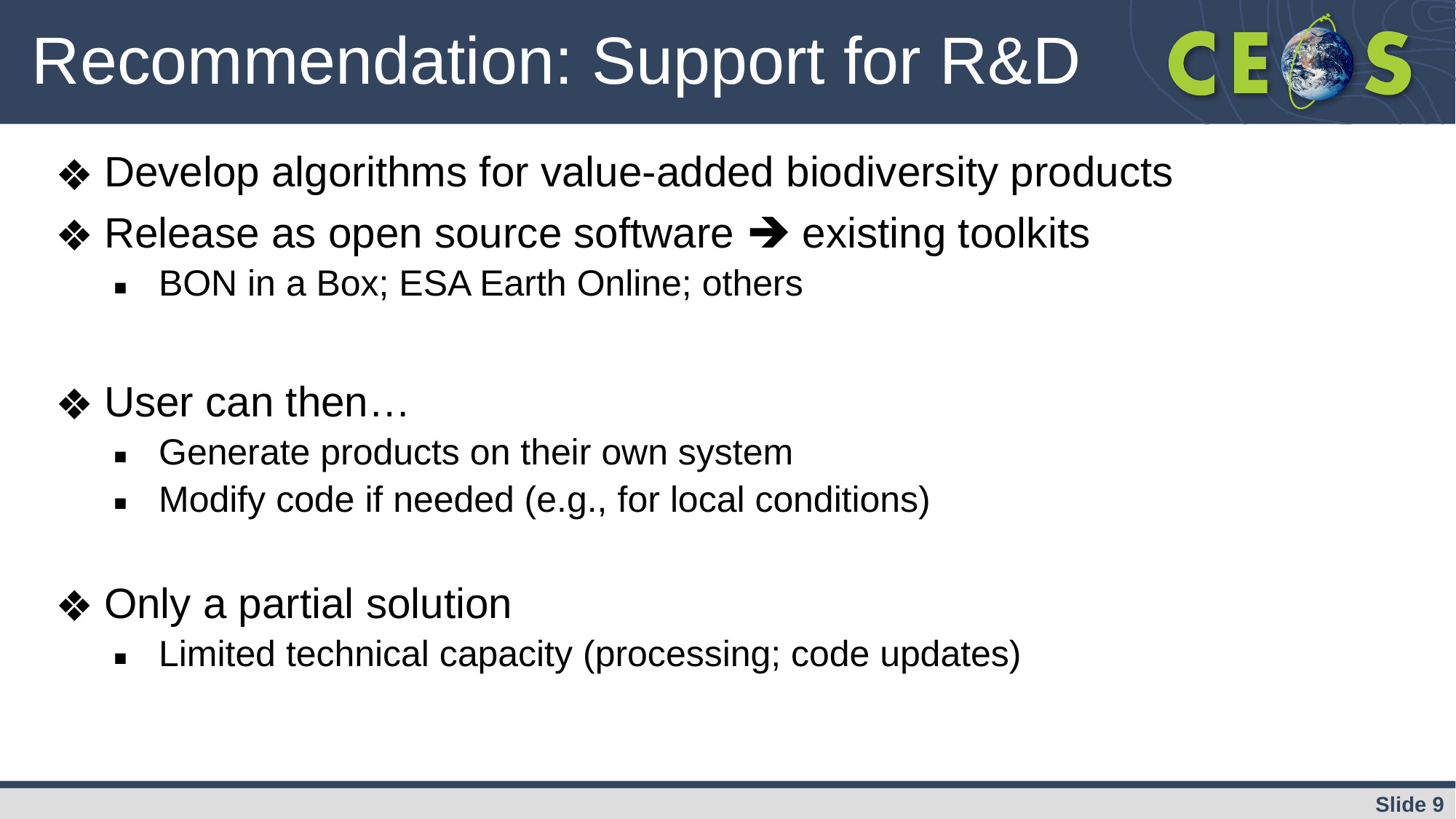

# Recommendation: Support for R&D
Develop algorithms for value-added biodiversity products
Release as open source software 🡺 existing toolkits
BON in a Box; ESA Earth Online; others

User can then…
Generate products on their own system
Modify code if needed (e.g., for local conditions)

Only a partial solution
Limited technical capacity (processing; code updates)